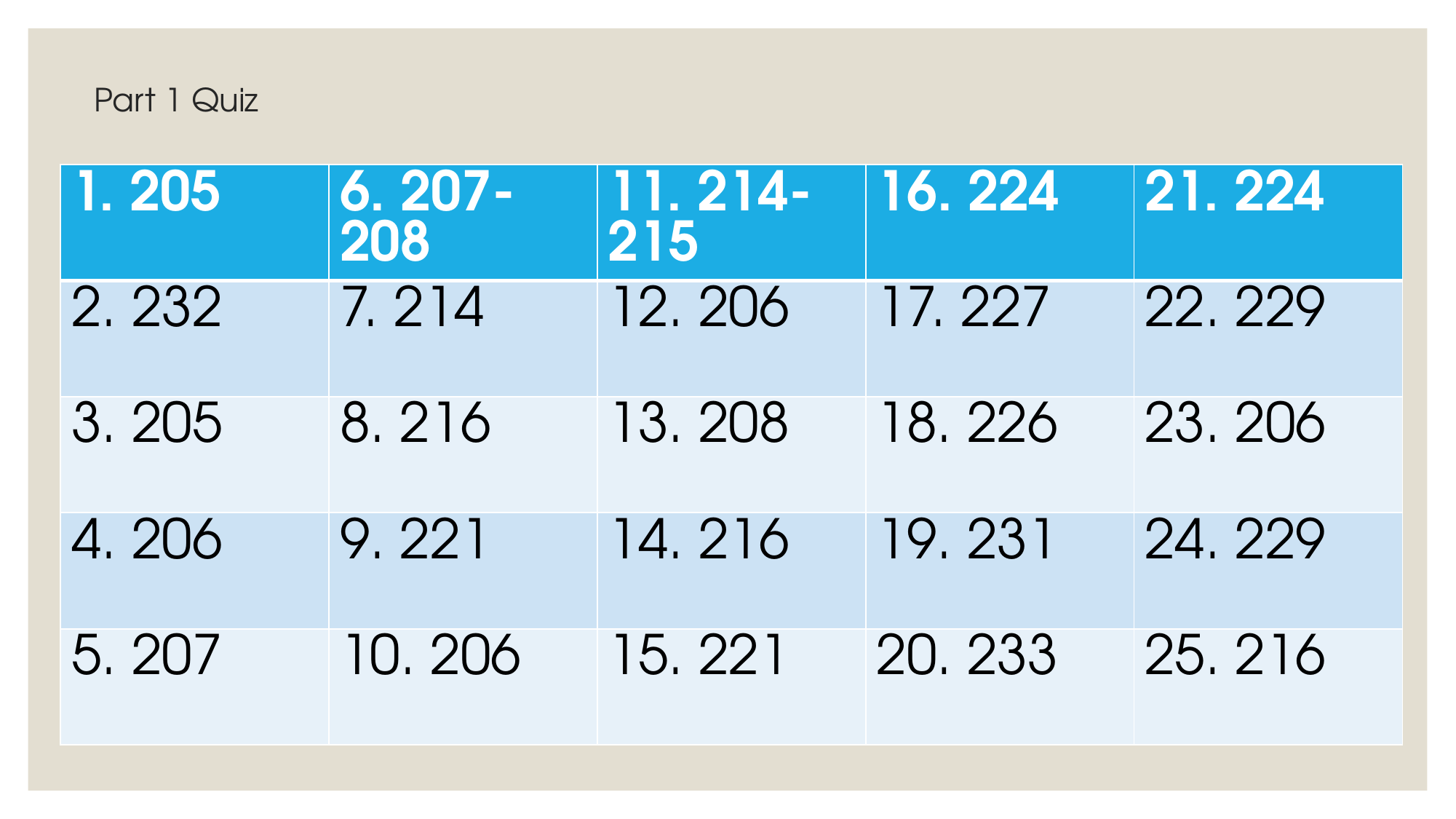

# Part 1 Quiz
| 1. 205 | 6. 207-208 | 11. 214-215 | 16. 224 | 21. 224 |
| --- | --- | --- | --- | --- |
| 2. 232 | 7. 214 | 12. 206 | 17. 227 | 22. 229 |
| 3. 205 | 8. 216 | 13. 208 | 18. 226 | 23. 206 |
| 4. 206 | 9. 221 | 14. 216 | 19. 231 | 24. 229 |
| 5. 207 | 10. 206 | 15. 221 | 20. 233 | 25. 216 |